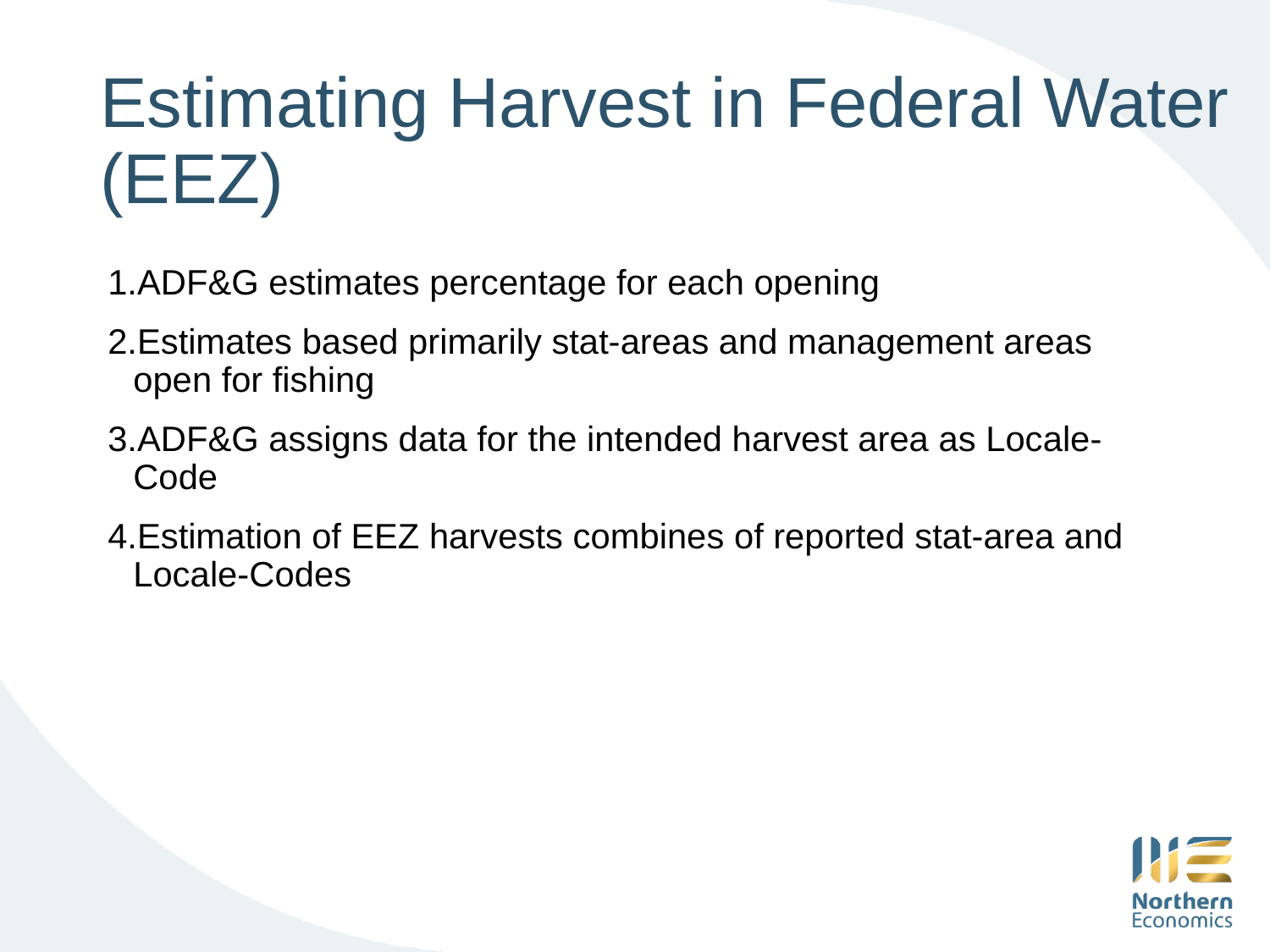

# Estimating Harvest in Federal Water (EEZ)
ADF&G estimates percentage for each opening
Estimates based primarily stat-areas and management areas open for fishing
ADF&G assigns data for the intended harvest area as Locale-Code
Estimation of EEZ harvests combines of reported stat-area and Locale-Codes